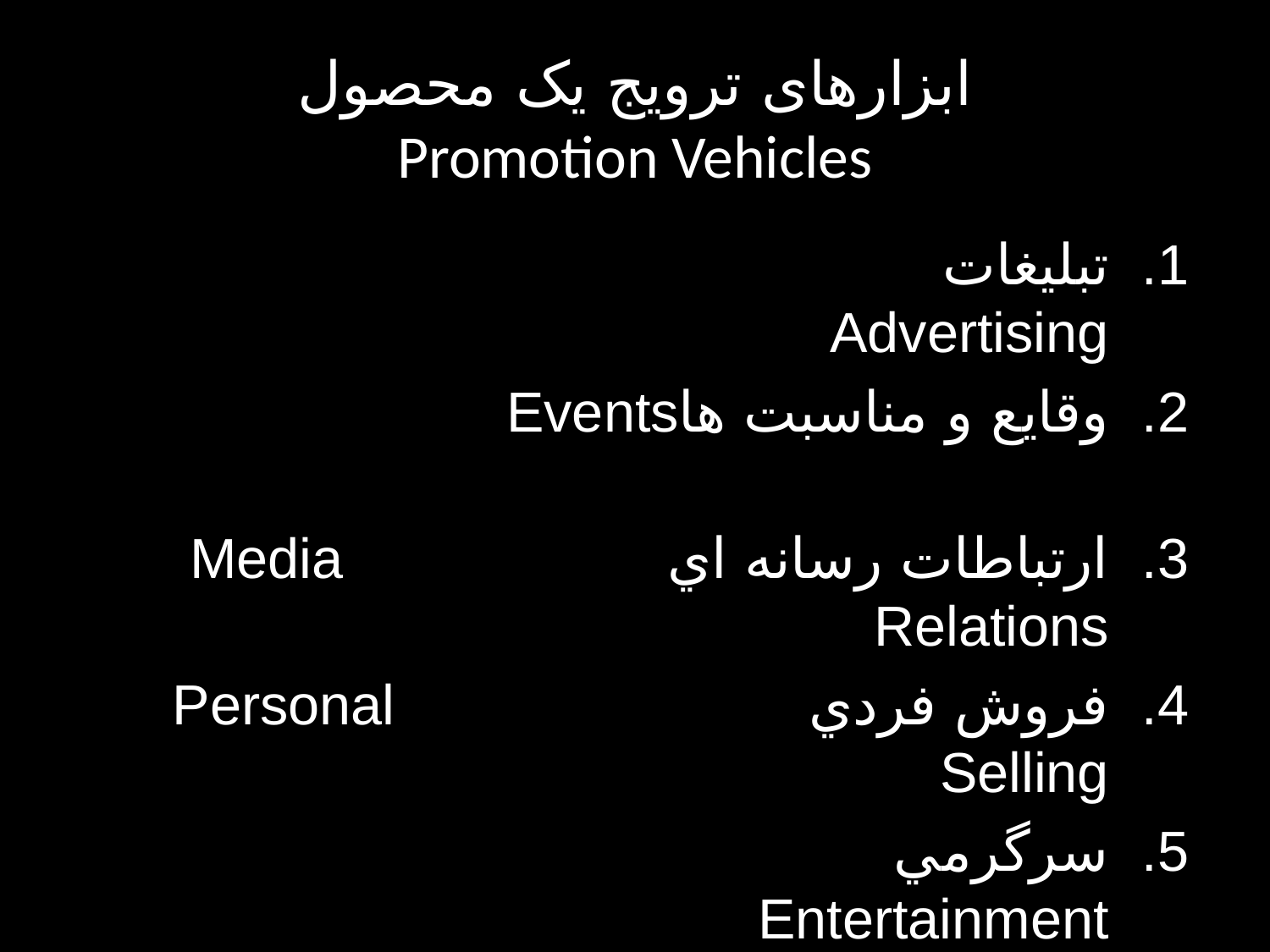

# ابزارهای ترویج یک محصول Promotion Vehicles
تبليغات                                     Advertising
وقايع و مناسبت هاEvents
ارتباطات رسانه اي                  Media Relations
فروش فردي                       Personal Selling
سرگرمي                                Entertainment
پست مستقيم                                 Direct Mail